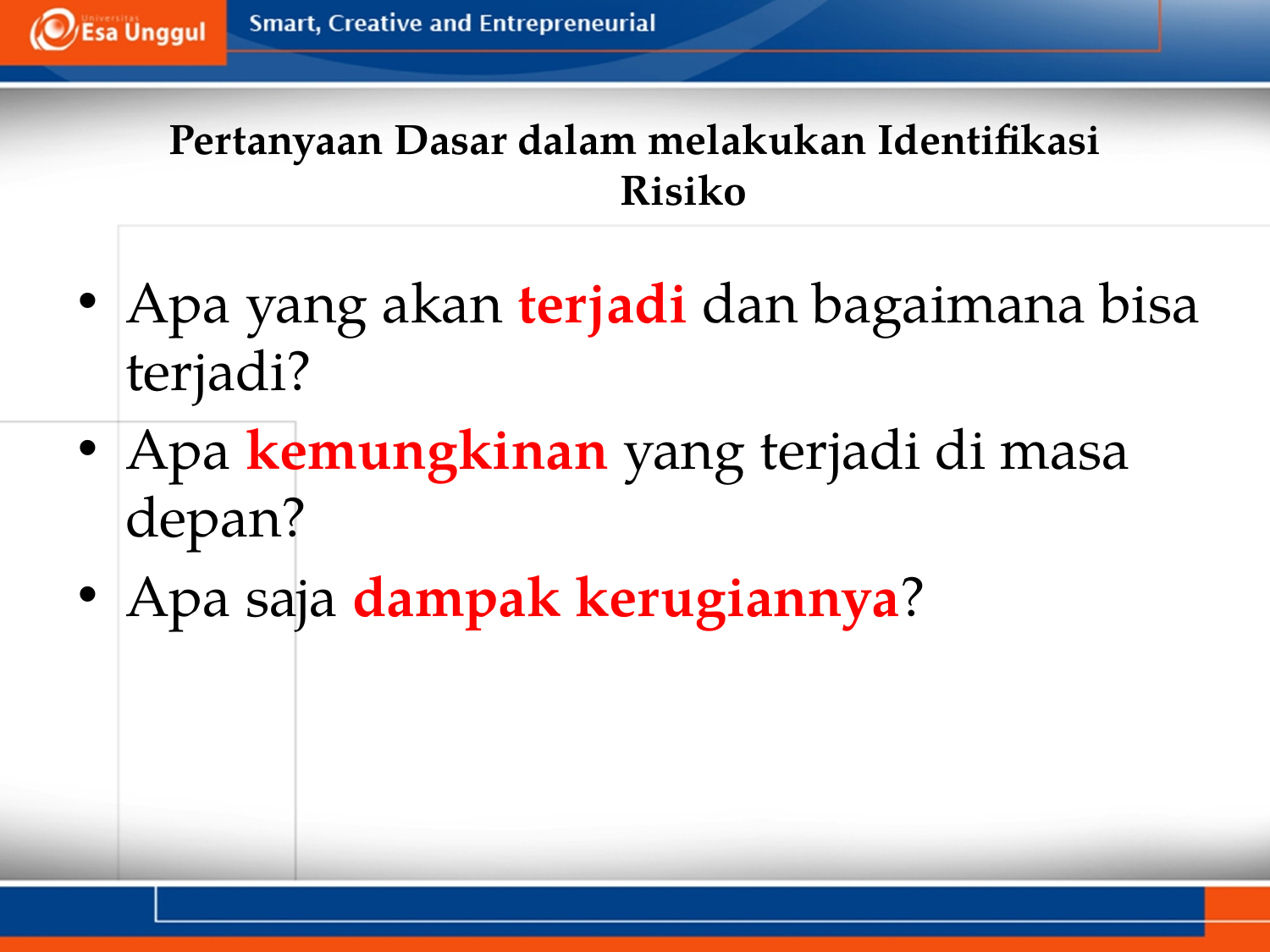

# Pertanyaan Dasar dalam melakukan Identifikasi Risiko
Apa yang akan terjadi dan bagaimana bisa terjadi?
Apa kemungkinan yang terjadi di masa depan?
Apa saja dampak kerugiannya?